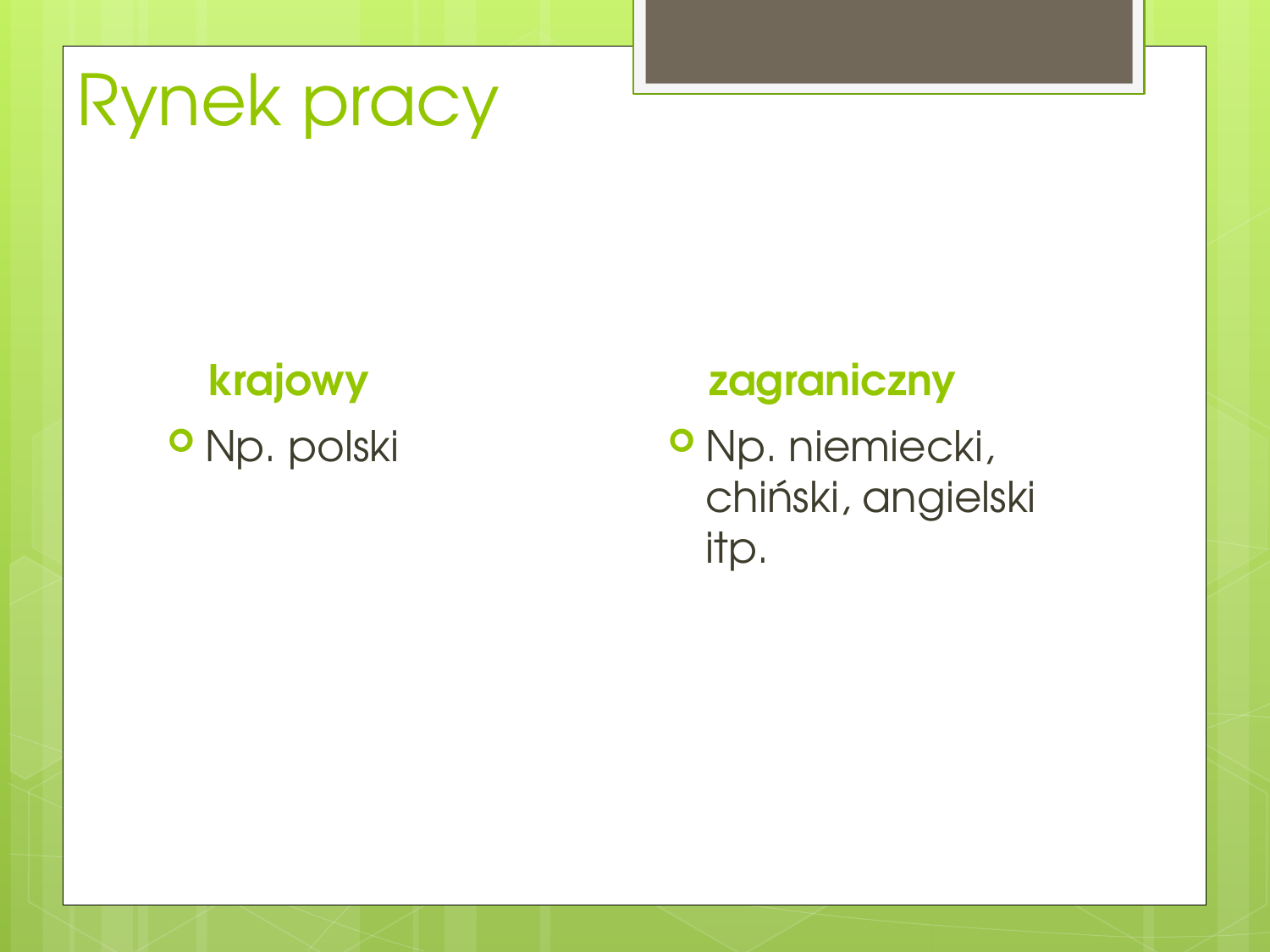

# Rynek pracy
krajowy
zagraniczny
Np. polski
Np. niemiecki, chiński, angielski itp.